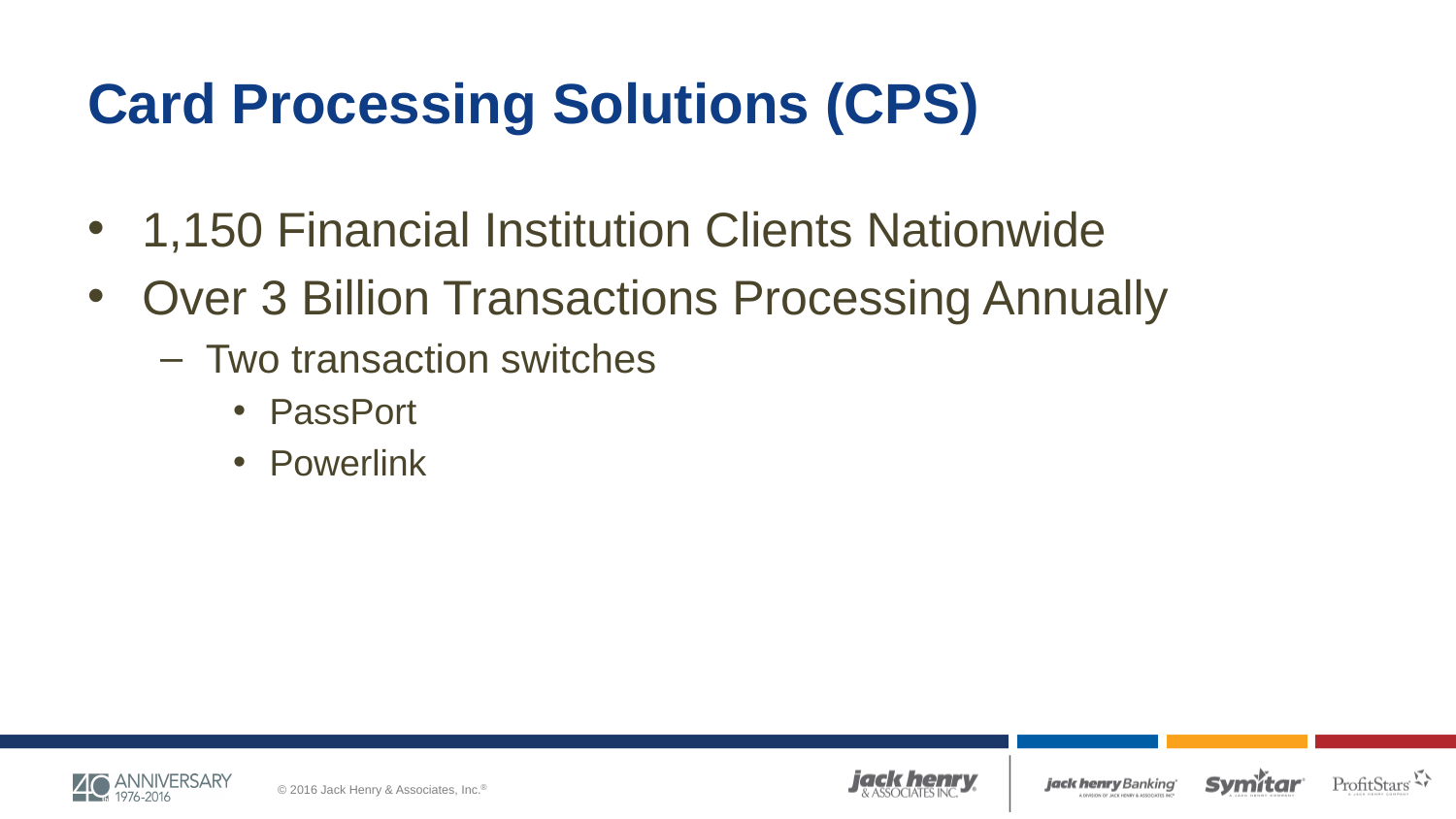

# Card Processing Solutions (CPS)
1,150 Financial Institution Clients Nationwide
Over 3 Billion Transactions Processing Annually
Two transaction switches
PassPort
Powerlink